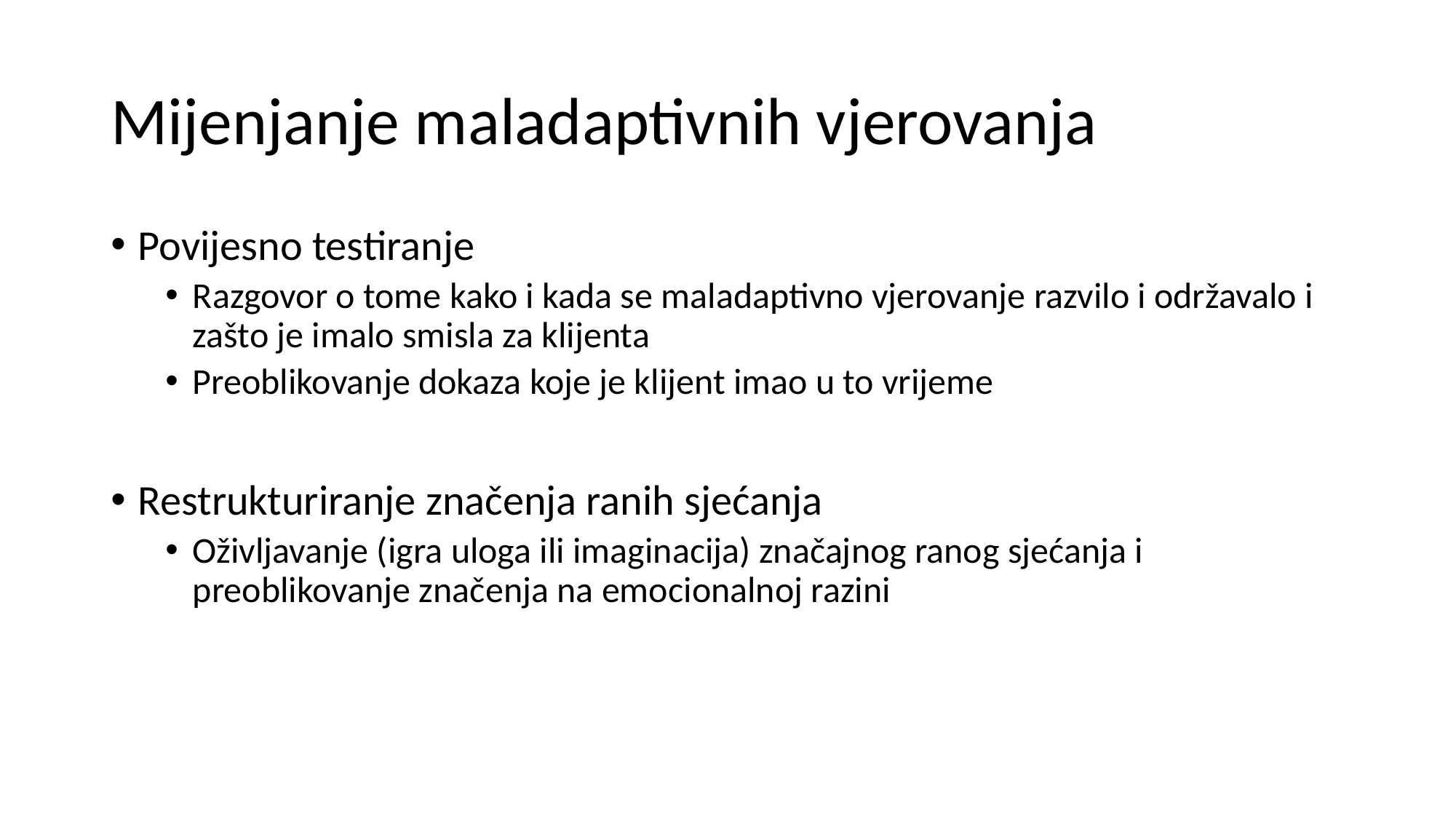

# Mijenjanje maladaptivnih vjerovanja
Povijesno testiranje
Razgovor o tome kako i kada se maladaptivno vjerovanje razvilo i održavalo i zašto je imalo smisla za klijenta
Preoblikovanje dokaza koje je klijent imao u to vrijeme

Restrukturiranje značenja ranih sjećanja
Oživljavanje (igra uloga ili imaginacija) značajnog ranog sjećanja i preoblikovanje značenja na emocionalnoj razini